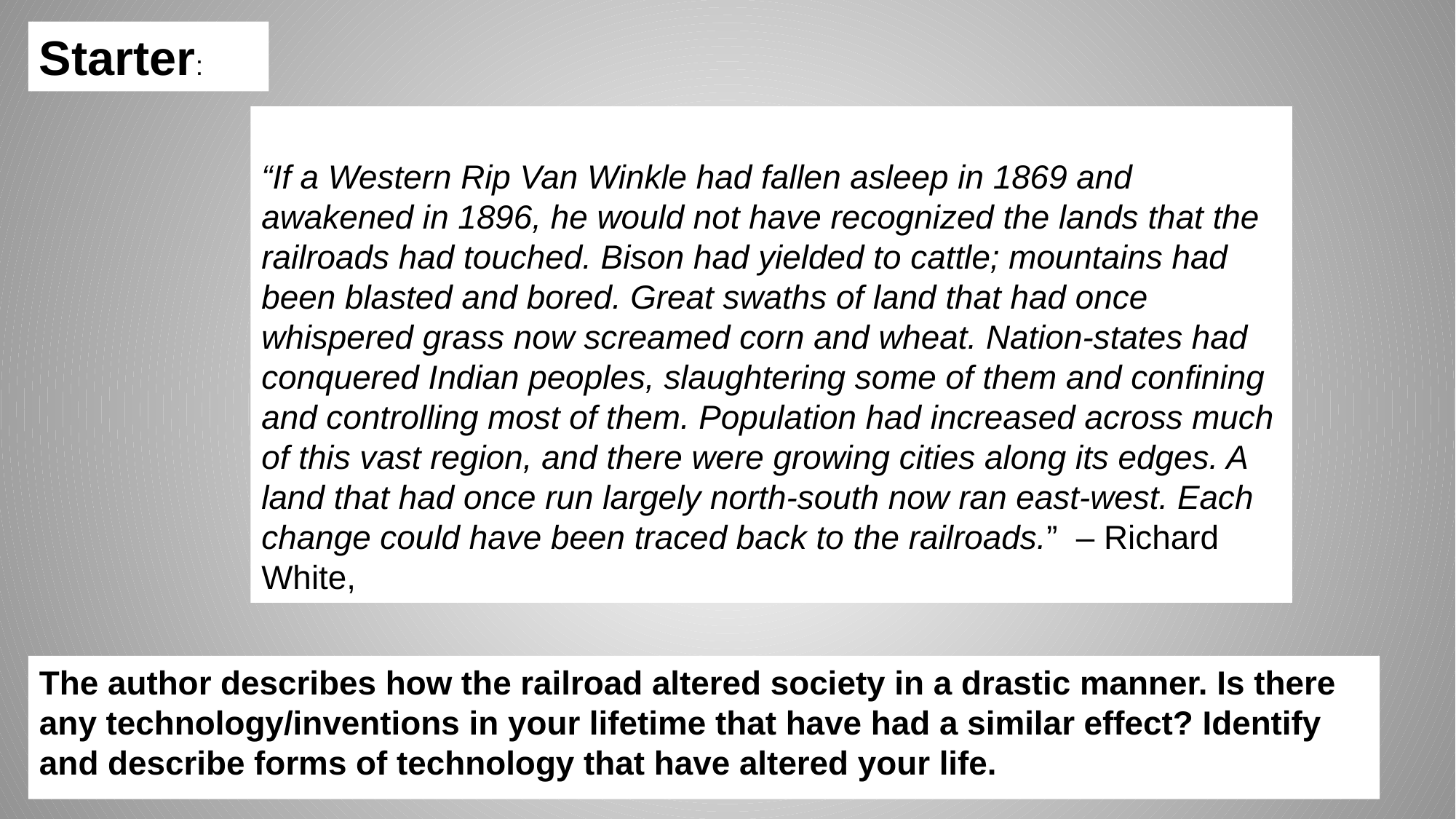

Starter:

“If a Western Rip Van Winkle had fallen asleep in 1869 and awakened in 1896, he would not have recognized the lands that the railroads had touched. Bison had yielded to cattle; mountains had been blasted and bored. Great swaths of land that had once whispered grass now screamed corn and wheat. Nation-states had conquered Indian peoples, slaughtering some of them and confining and controlling most of them. Population had increased across much of this vast region, and there were growing cities along its edges. A land that had once run largely north-south now ran east-west. Each change could have been traced back to the railroads.”  – Richard White,
The author describes how the railroad altered society in a drastic manner. Is there any technology/inventions in your lifetime that have had a similar effect? Identify and describe forms of technology that have altered your life.
1